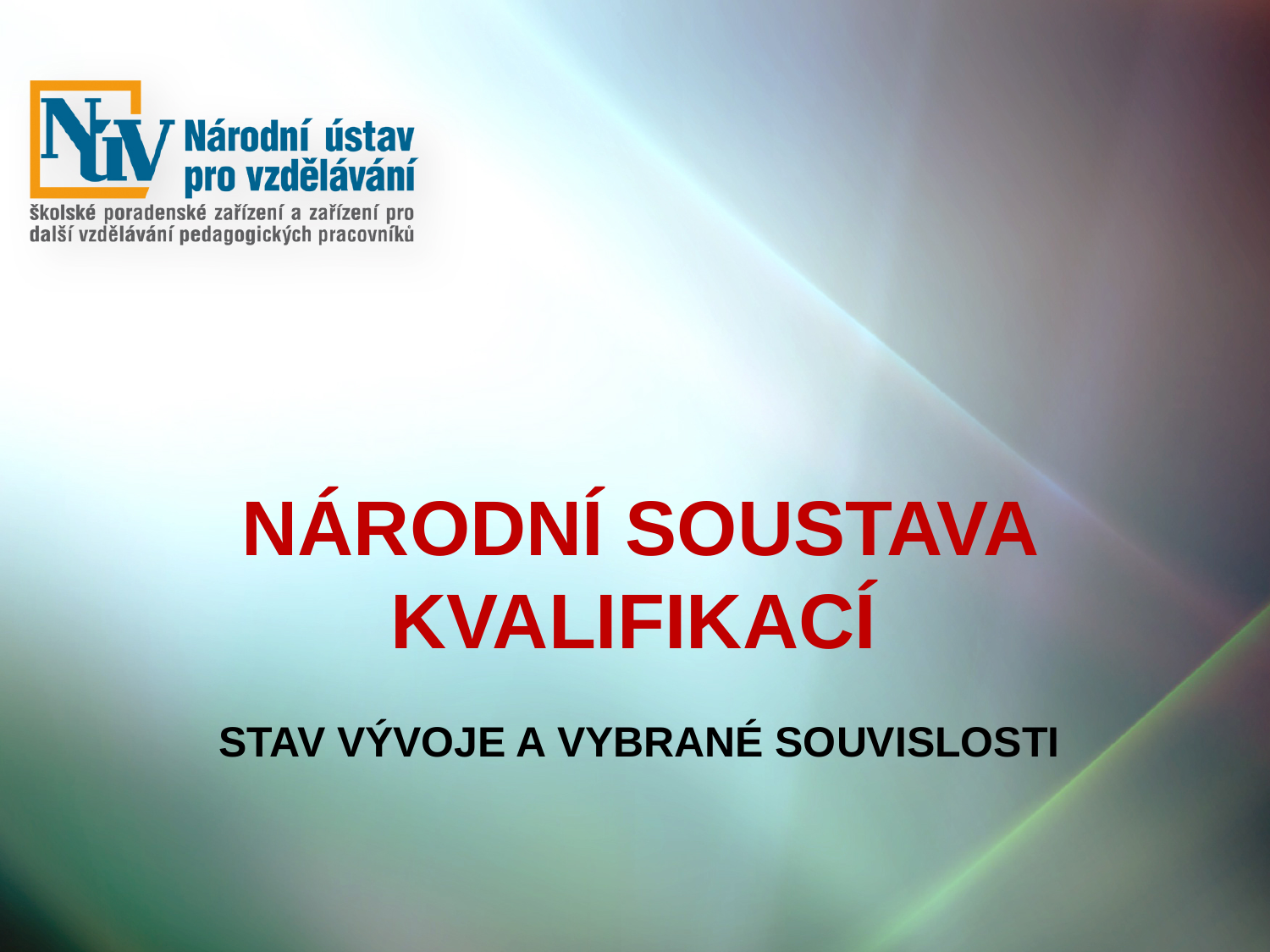

# Národní soustava kvalifikací stav vývoje a vybrané souvislosti